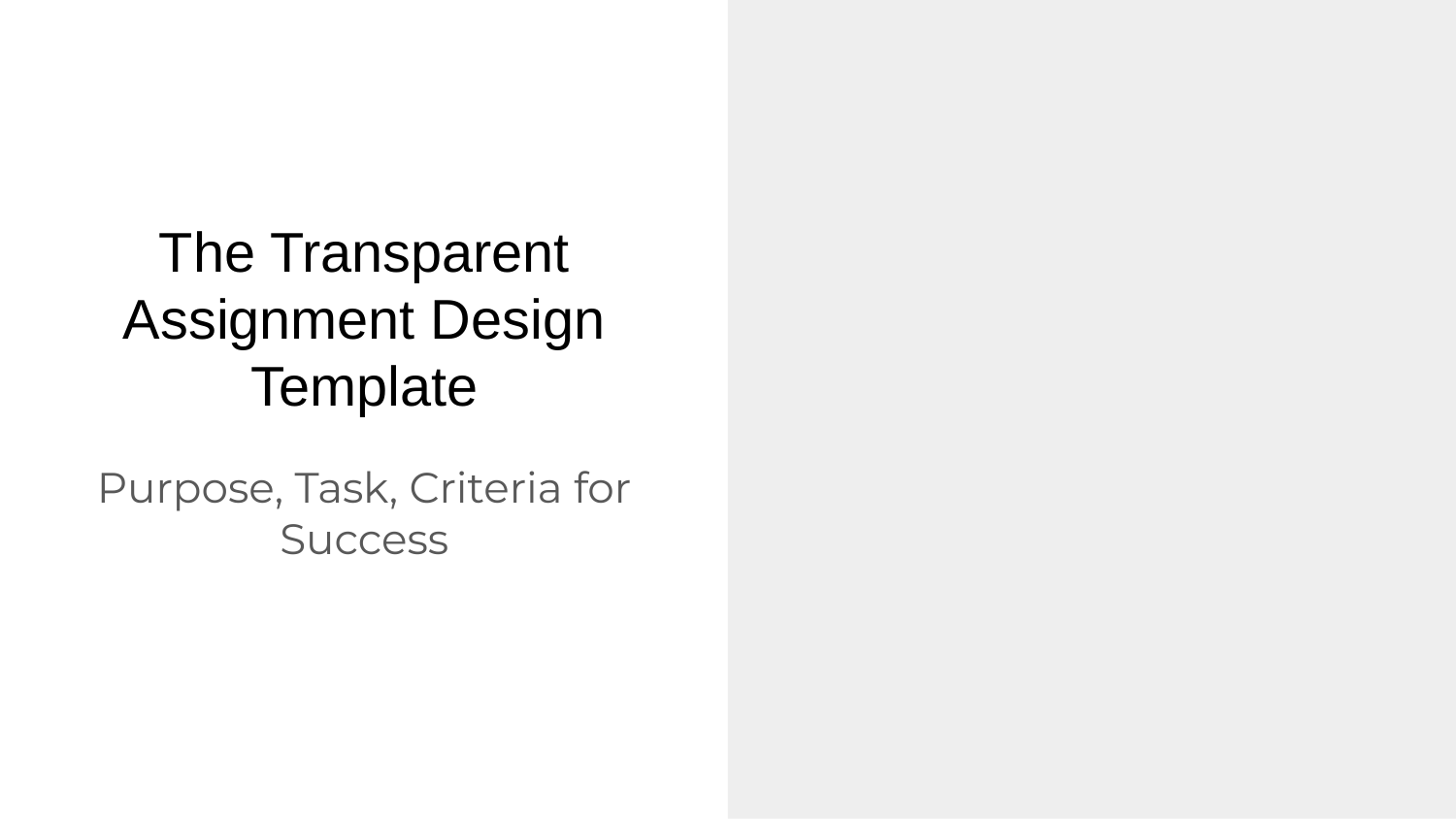

# The Transparent Assignment Design Template
Purpose, Task, Criteria for Success